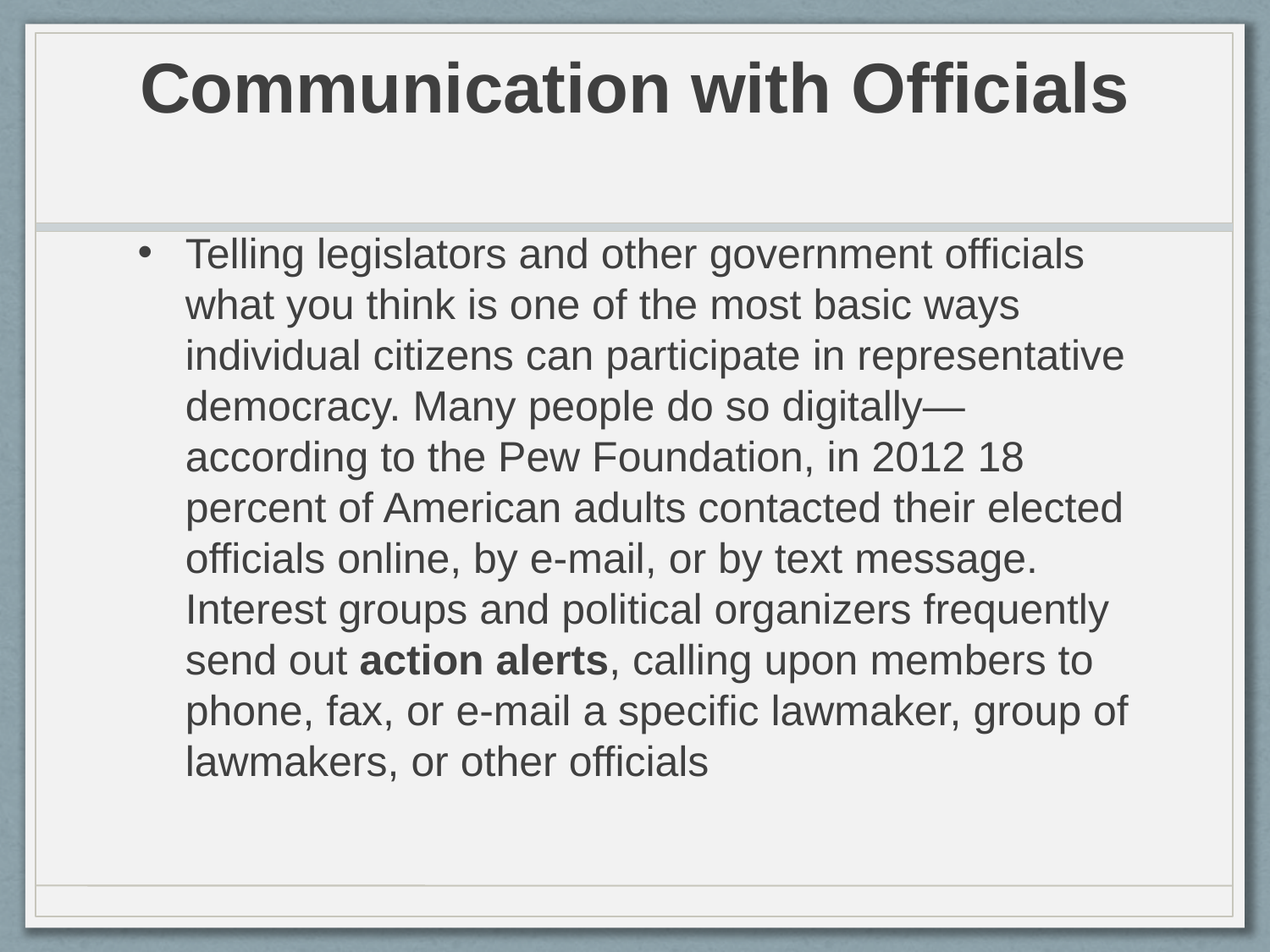

# Communication with Officials
Telling legislators and other government officials what you think is one of the most basic ways individual citizens can participate in representative democracy. Many people do so digitally—according to the Pew Foundation, in 2012 18 percent of American adults contacted their elected officials online, by e-mail, or by text message. Interest groups and political organizers frequently send out action alerts, calling upon members to phone, fax, or e-mail a specific lawmaker, group of lawmakers, or other officials